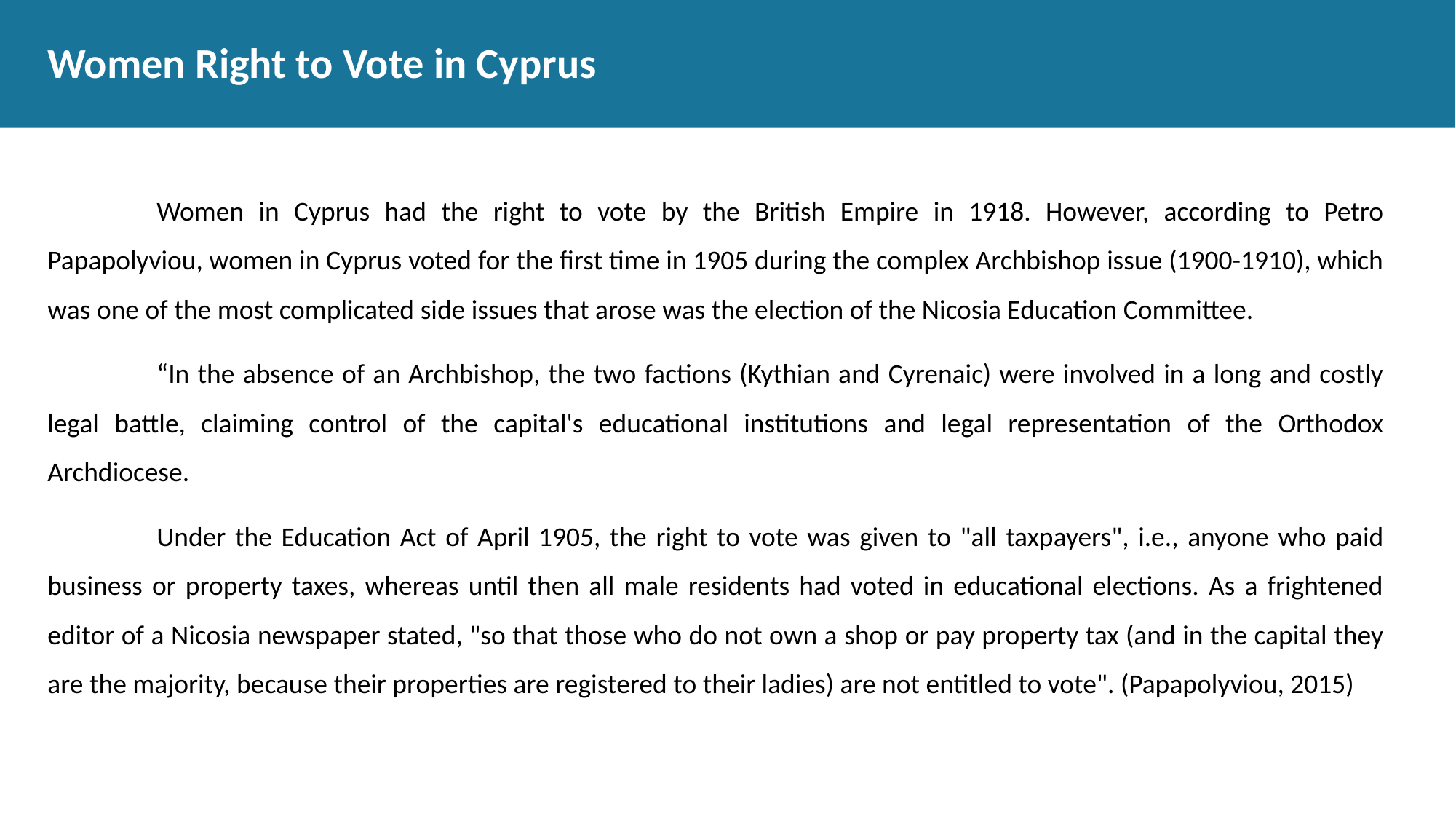

# Women Right to Vote in Cyprus
	Women in Cyprus had the right to vote by the British Empire in 1918. However, according to Petro Papapolyviou, women in Cyprus voted for the first time in 1905 during the complex Archbishop issue (1900-1910), which was one of the most complicated side issues that arose was the election of the Nicosia Education Committee.
	“In the absence of an Archbishop, the two factions (Kythian and Cyrenaic) were involved in a long and costly legal battle, claiming control of the capital's educational institutions and legal representation of the Orthodox Archdiocese.
	Under the Education Act of April 1905, the right to vote was given to "all taxpayers", i.e., anyone who paid business or property taxes, whereas until then all male residents had voted in educational elections. As a frightened editor of a Nicosia newspaper stated, "so that those who do not own a shop or pay property tax (and in the capital they are the majority, because their properties are registered to their ladies) are not entitled to vote". (Papapolyviou, 2015)